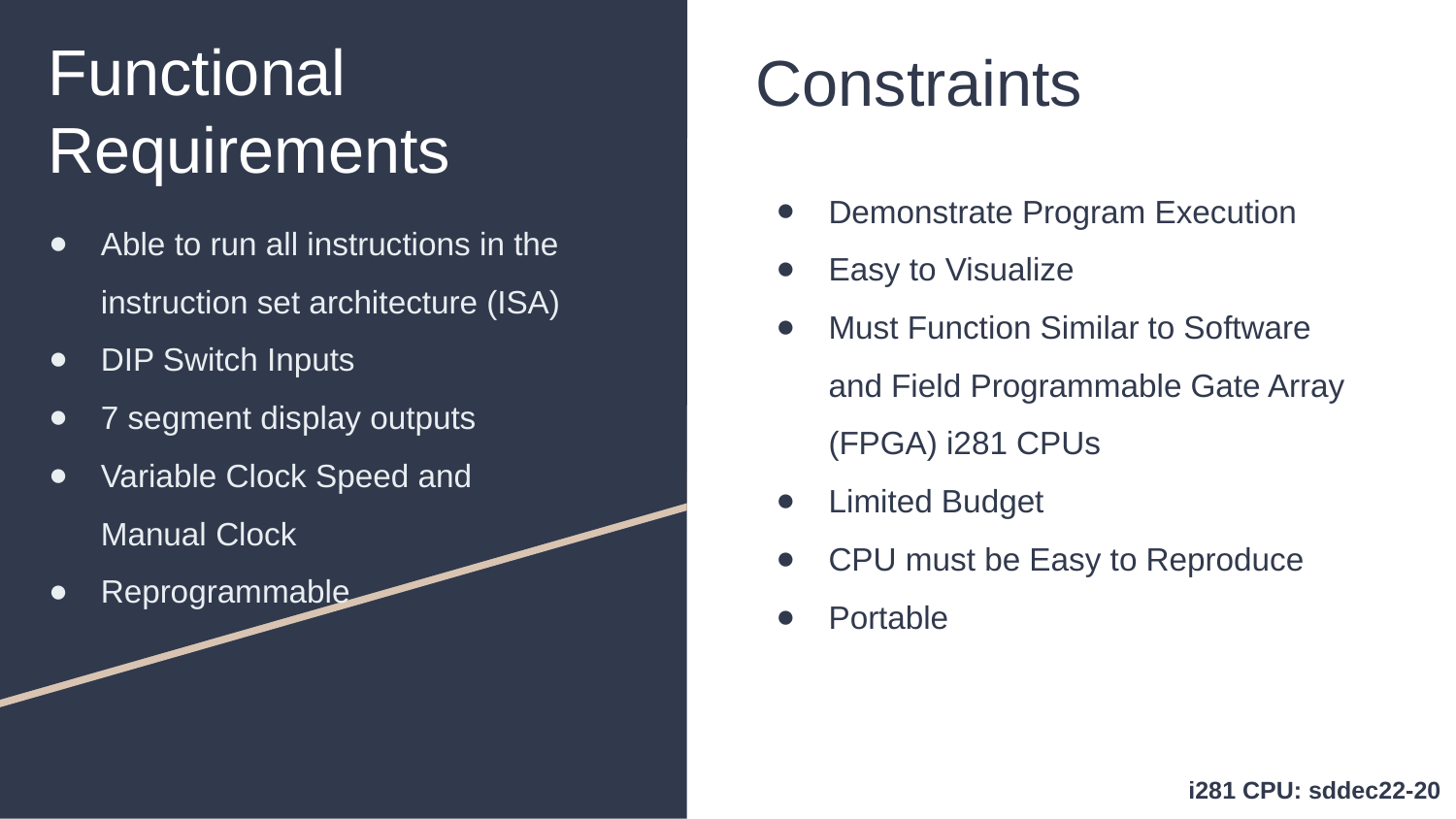

# Functional Requirements
Constraints

Demonstrate Program Execution
Easy to Visualize
Must Function Similar to Software and Field Programmable Gate Array (FPGA) i281 CPUs
Limited Budget
CPU must be Easy to Reproduce
Portable
Able to run all instructions in the instruction set architecture (ISA)
DIP Switch Inputs
7 segment display outputs
Variable Clock Speed and
Manual Clock
Reprogrammable
i281 CPU: sddec22-20